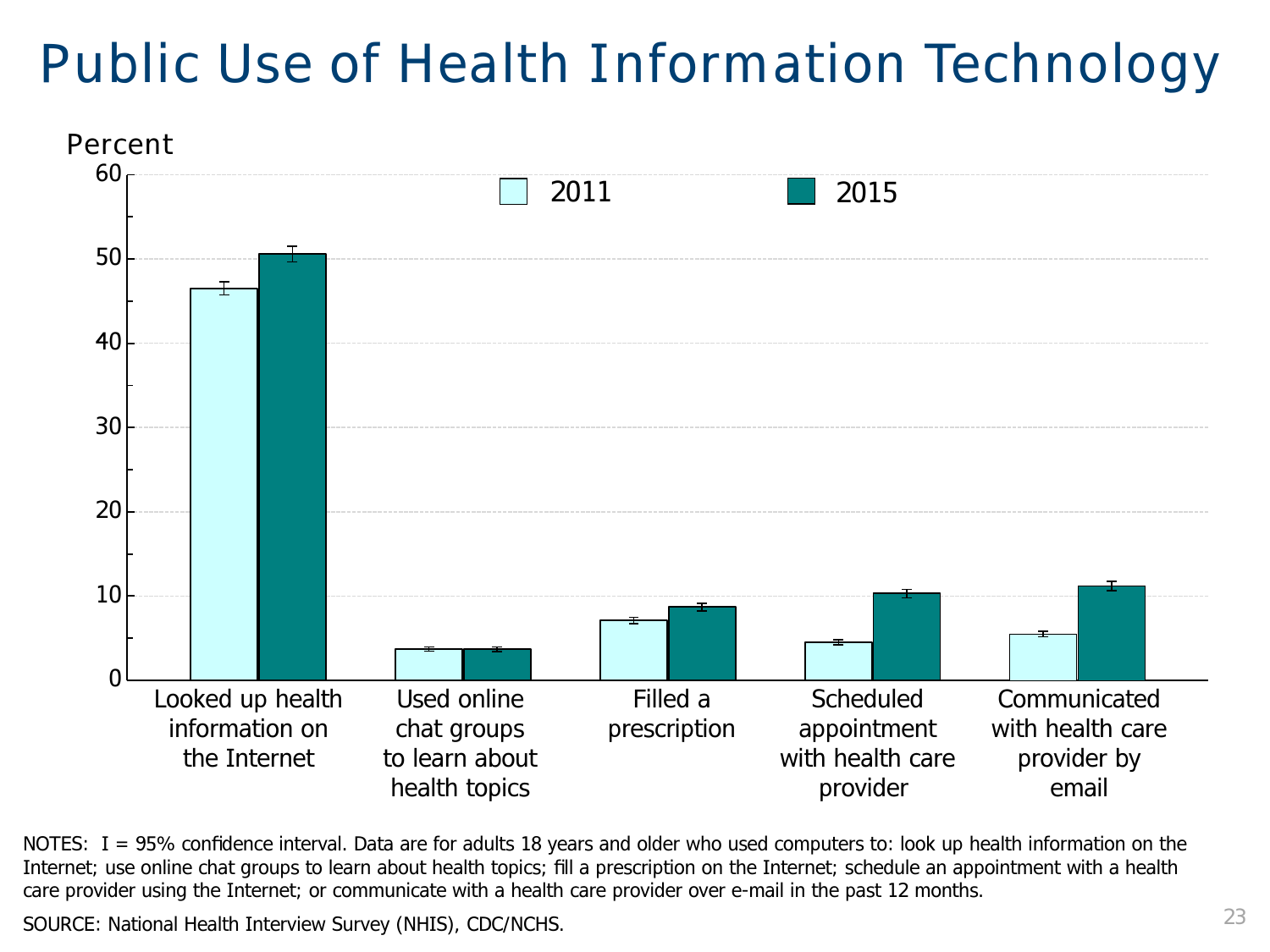

# Public Use of Health Information Technology

### Chart

| Category | 2011 | 2015 |  | 2011 | 2015 |  | 2011 | 2015 | #REF! | 2011 | 2015 |  | 2011 | 2015 |
|---|---|---|---|---|---|---|---|---|---|---|---|---|---|---|
| Estimate | 46.5 | 50.6 | None | 3.7 | 3.7 | None | 7.1 | 8.7 | 1.0 | 4.5 | 10.3 | None | 5.5 | 11.2 |
Percent

2011
2015
Looked up health information on the Internet
Used online chat groups to learn about health topics
Filled a prescription
Scheduled appointment with health care provider
Communicated with health care provider by email
NOTES:  I = 95% confidence interval. Data are for adults 18 years and older who used computers to: look up health information on the
Internet; use online chat groups to learn about health topics; fill a prescription on the Internet; schedule an appointment with a health
care provider using the Internet; or communicate with a health care provider over e-mail in the past 12 months.
SOURCE: National Health Interview Survey (NHIS), CDC/NCHS.
23